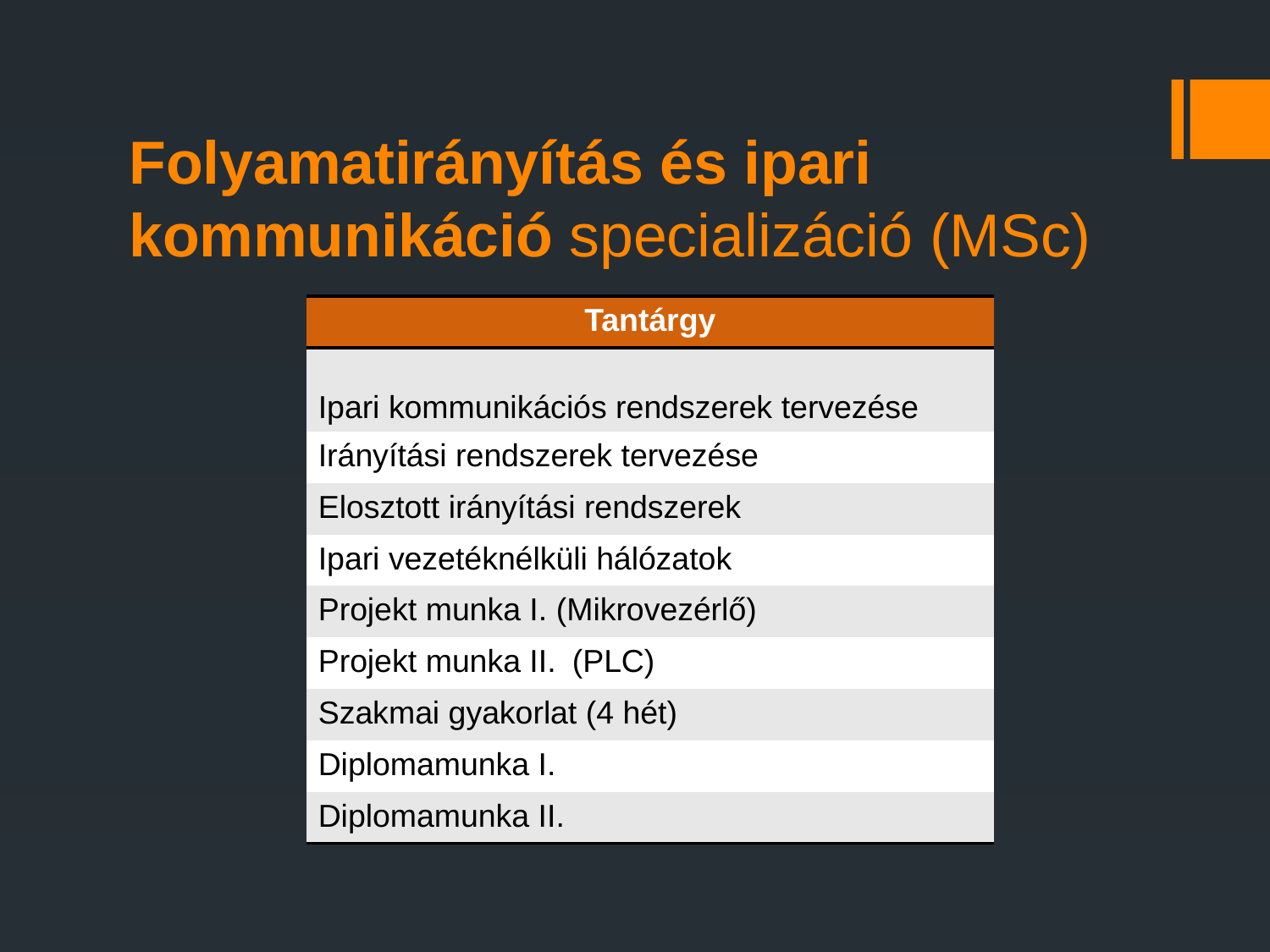

# Folyamatirányítás és ipari kommunikáció specializáció (MSc)
| Tantárgy |
| --- |
| Ipari kommunikációs rendszerek tervezése |
| Irányítási rendszerek tervezése |
| Elosztott irányítási rendszerek |
| Ipari vezetéknélküli hálózatok |
| Projekt munka I. (Mikrovezérlő) |
| Projekt munka II. (PLC) |
| Szakmai gyakorlat (4 hét) |
| Diplomamunka I. |
| Diplomamunka II. |